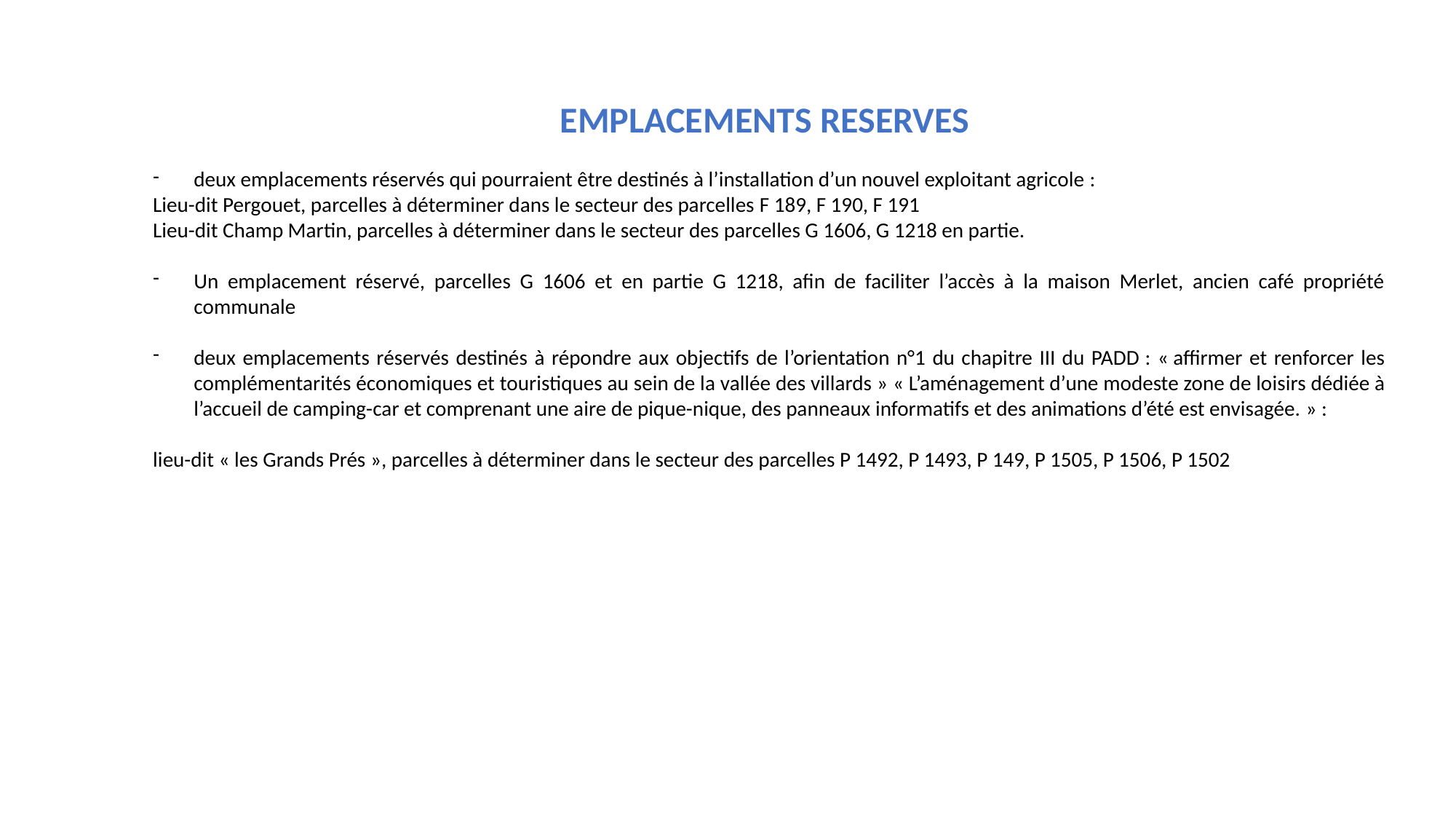

EMPLACEMENTS RESERVES

deux emplacements réservés qui pourraient être destinés à l’installation d’un nouvel exploitant agricole :
Lieu-dit Pergouet, parcelles à déterminer dans le secteur des parcelles F 189, F 190, F 191
Lieu-dit Champ Martin, parcelles à déterminer dans le secteur des parcelles G 1606, G 1218 en partie.

Un emplacement réservé, parcelles G 1606 et en partie G 1218, afin de faciliter l’accès à la maison Merlet, ancien café propriété communale

deux emplacements réservés destinés à répondre aux objectifs de l’orientation n°1 du chapitre III du PADD : « affirmer et renforcer les complémentarités économiques et touristiques au sein de la vallée des villards » « L’aménagement d’une modeste zone de loisirs dédiée à l’accueil de camping-car et comprenant une aire de pique-nique, des panneaux informatifs et des animations d’été est envisagée. » :

lieu-dit « les Grands Prés », parcelles à déterminer dans le secteur des parcelles P 1492, P 1493, P 149, P 1505, P 1506, P 1502